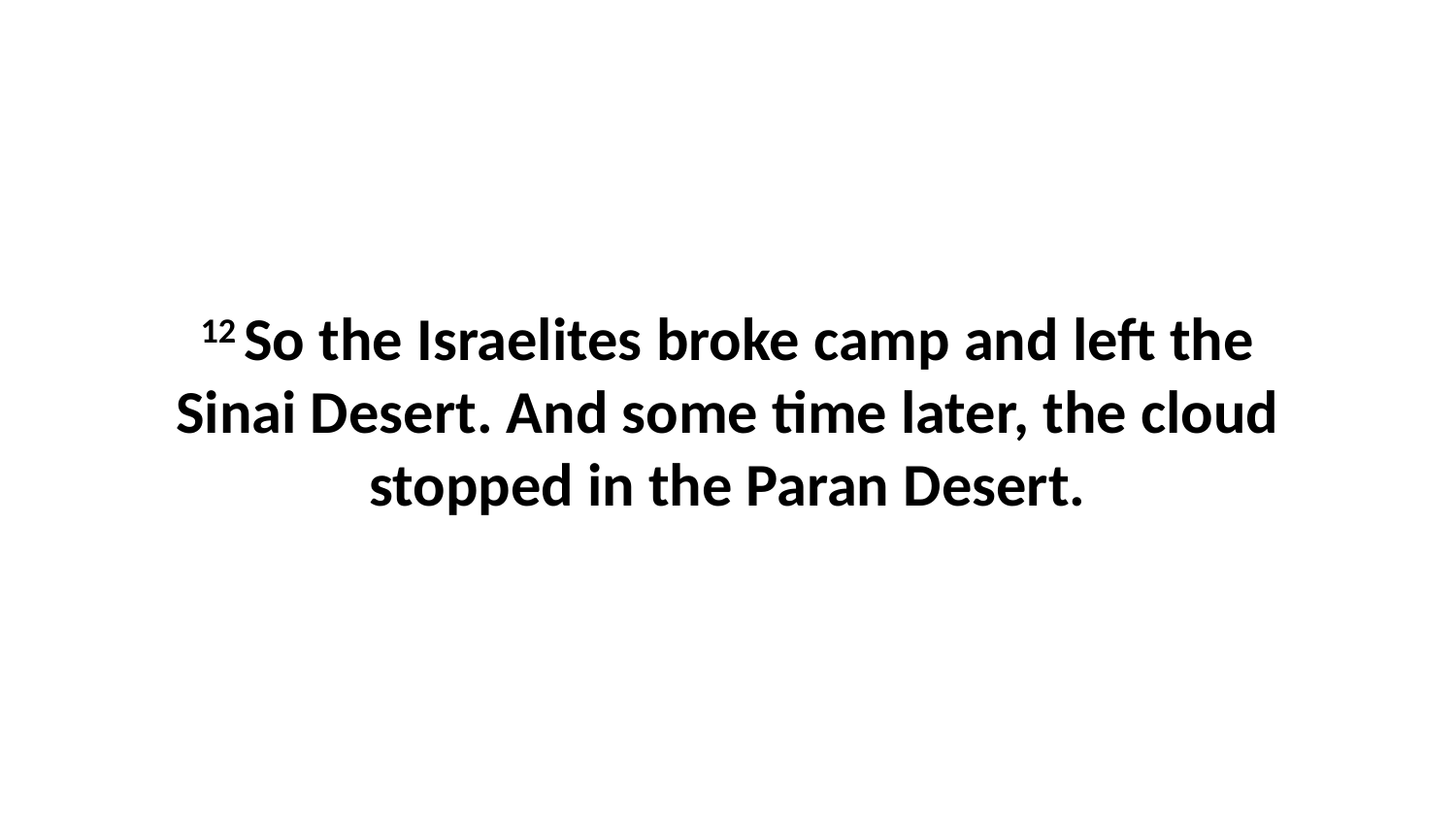

12 So the Israelites broke camp and left the Sinai Desert. And some time later, the cloud stopped in the Paran Desert.